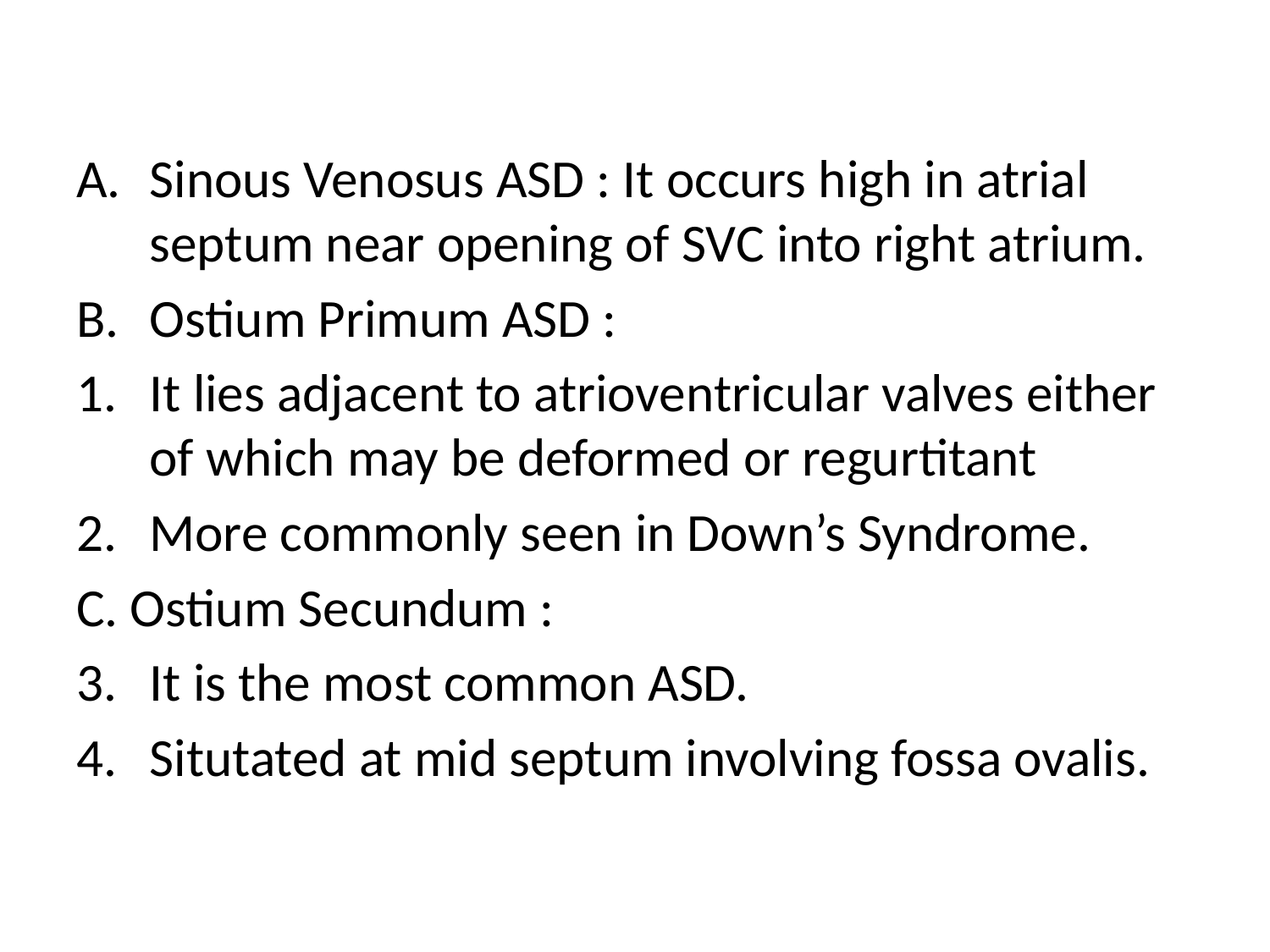

#
Sinous Venosus ASD : It occurs high in atrial septum near opening of SVC into right atrium.
Ostium Primum ASD :
It lies adjacent to atrioventricular valves either of which may be deformed or regurtitant
More commonly seen in Down’s Syndrome.
C. Ostium Secundum :
It is the most common ASD.
Situtated at mid septum involving fossa ovalis.